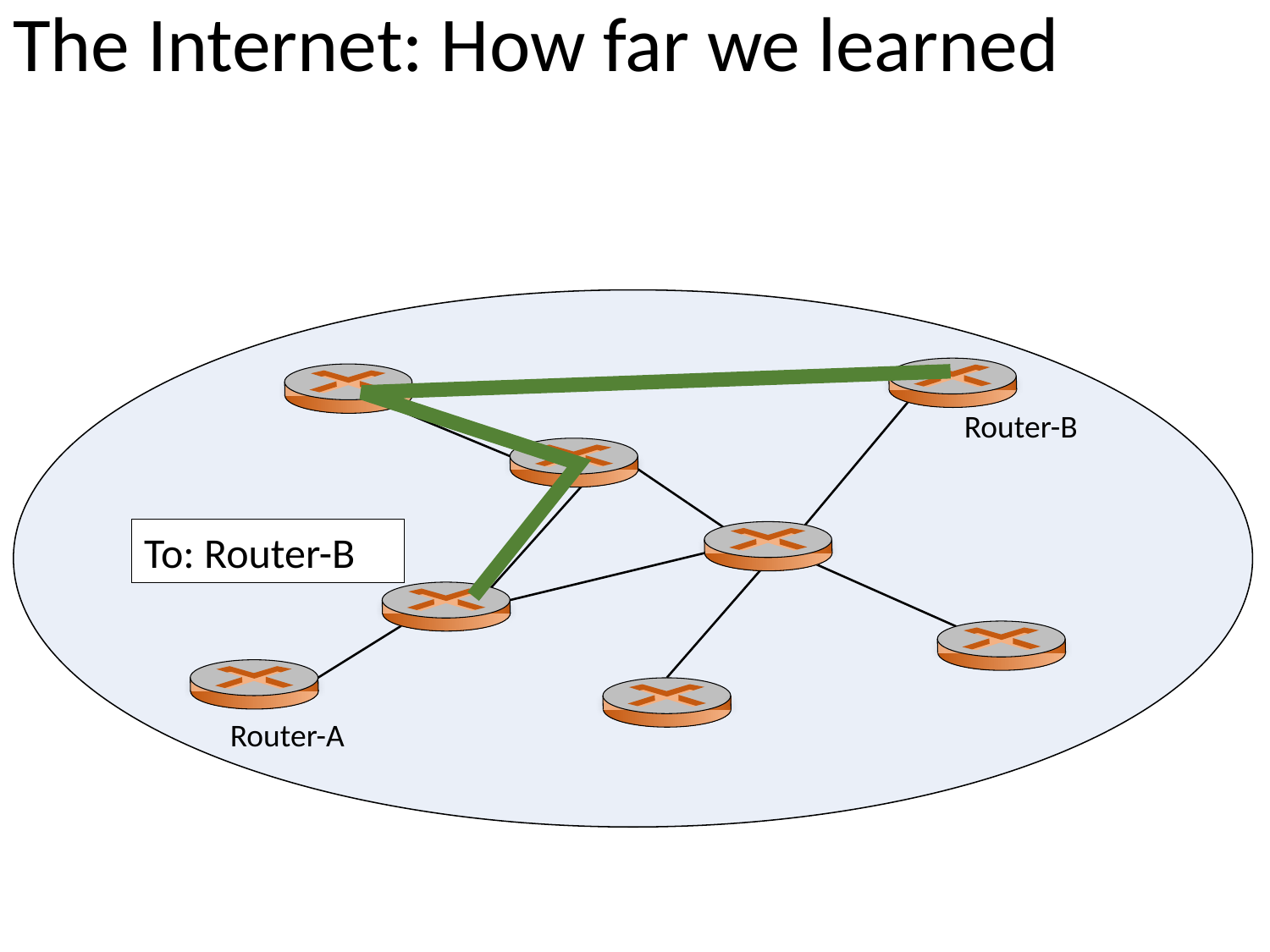

The Internet: How far we learned

Router-B

To: Router-B

Router-A